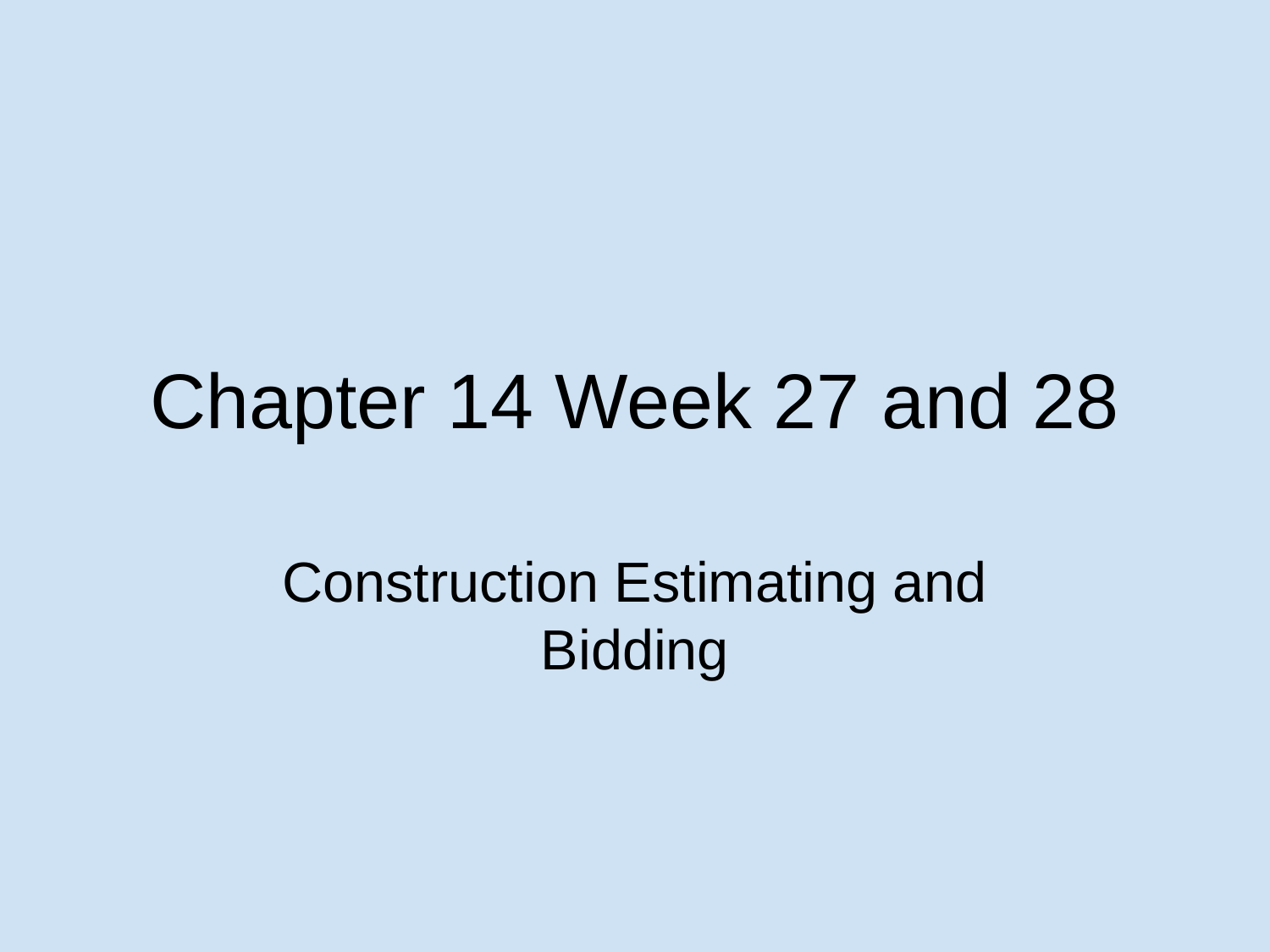

# Chapter 14 Week 27 and 28
Construction Estimating and Bidding